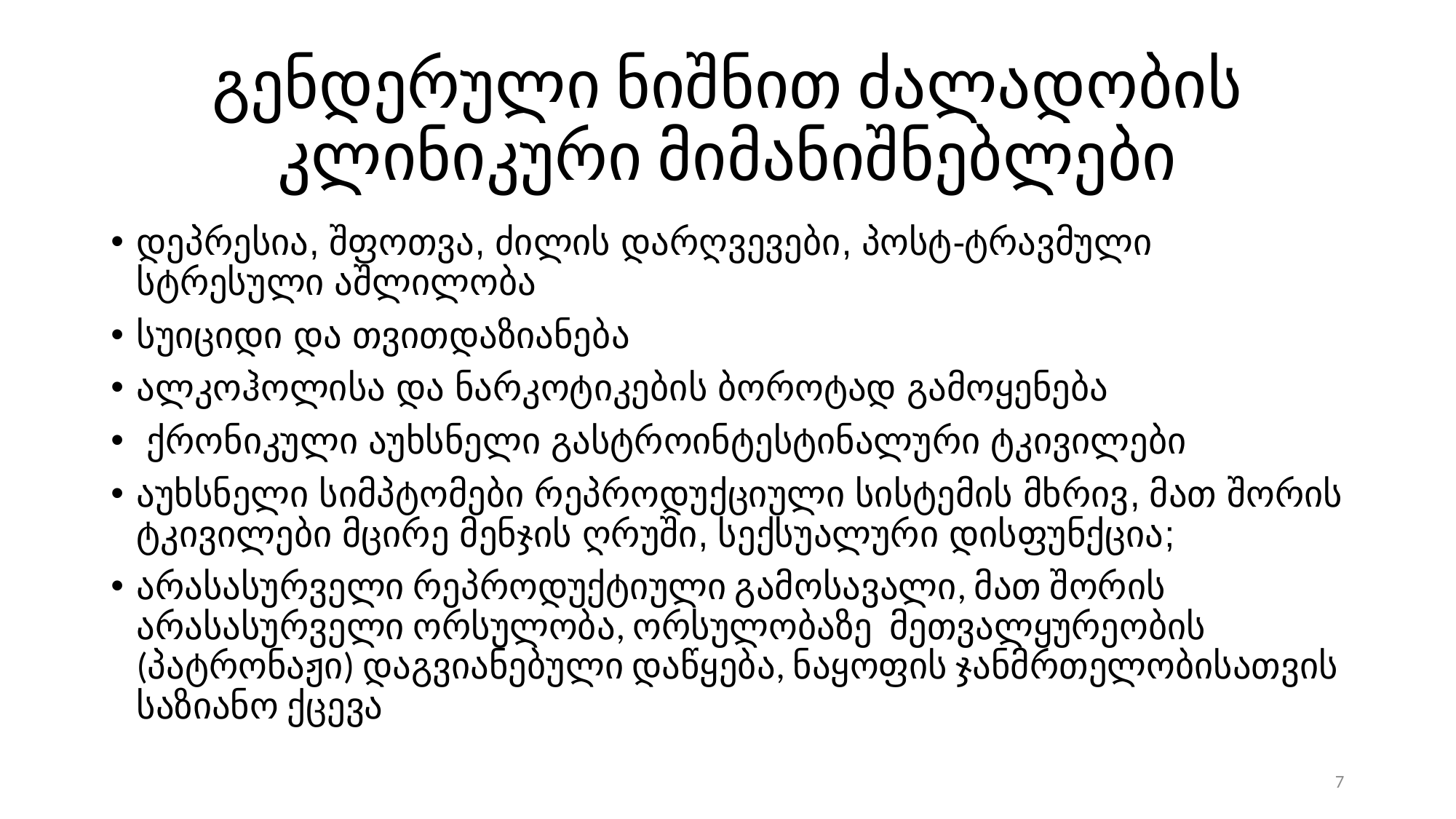

# გენდერული ნიშნით ძალადობის კლინიკური მიმანიშნებლები
დეპრესია, შფოთვა, ძილის დარღვევები, პოსტ-ტრავმული სტრესული აშლილობა
სუიციდი და თვითდაზიანება
ალკოჰოლისა და ნარკოტიკების ბოროტად გამოყენება
 ქრონიკული აუხსნელი გასტროინტესტინალური ტკივილები
აუხსნელი სიმპტომები რეპროდუქციული სისტემის მხრივ, მათ შორის ტკივილები მცირე მენჯის ღრუში, სექსუალური დისფუნქცია;
არასასურველი რეპროდუქტიული გამოსავალი, მათ შორის არასასურველი ორსულობა, ორსულობაზე  მეთვალყურეობის (პატრონაჟი) დაგვიანებული დაწყება, ნაყოფის ჯანმრთელობისათვის საზიანო ქცევა
7